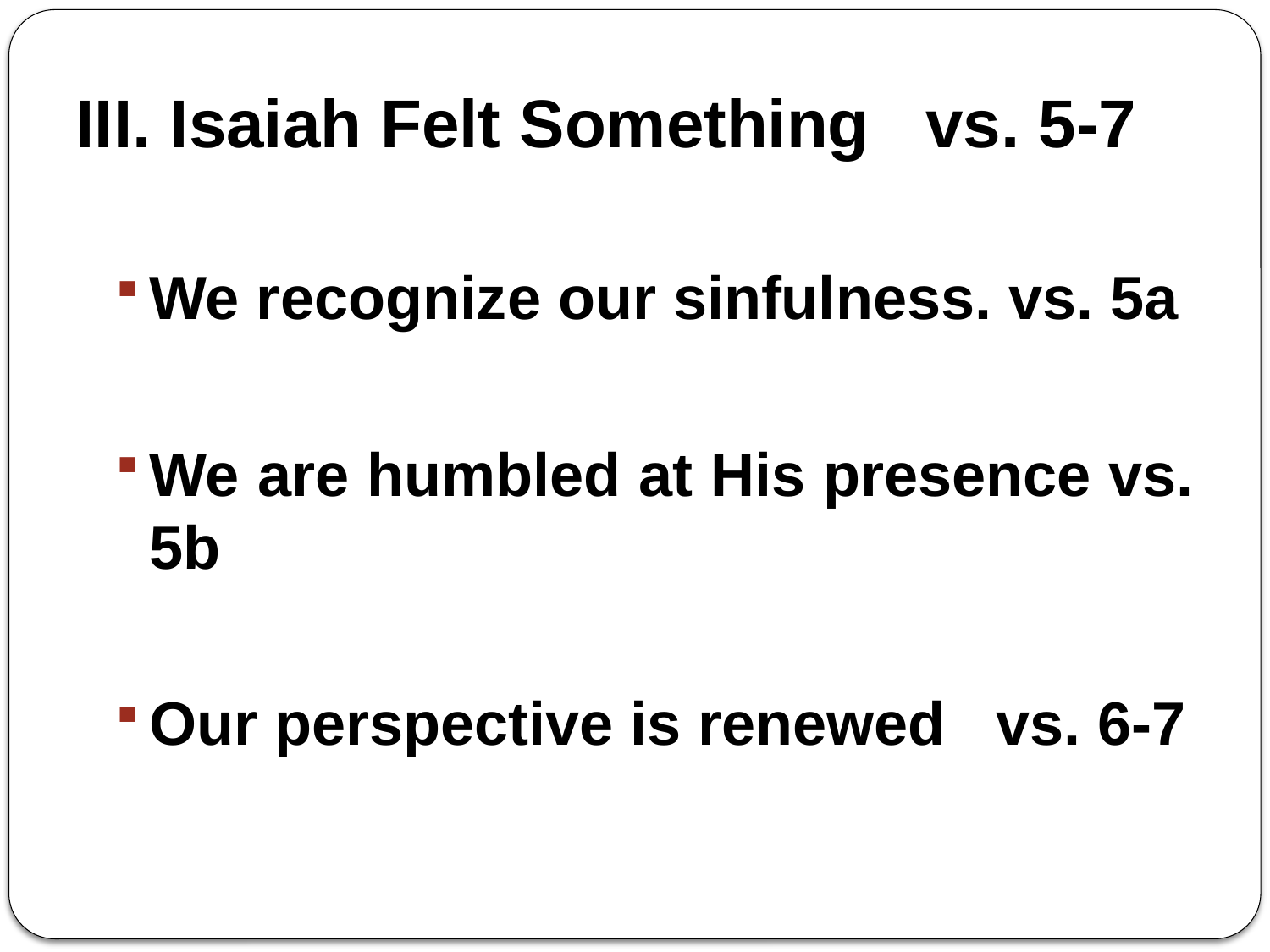

III. Isaiah Felt Something   vs. 5-7

We recognize our sinfulness. vs. 5a

We are humbled at His presence vs. 5b

Our perspective is renewed   vs. 6-7